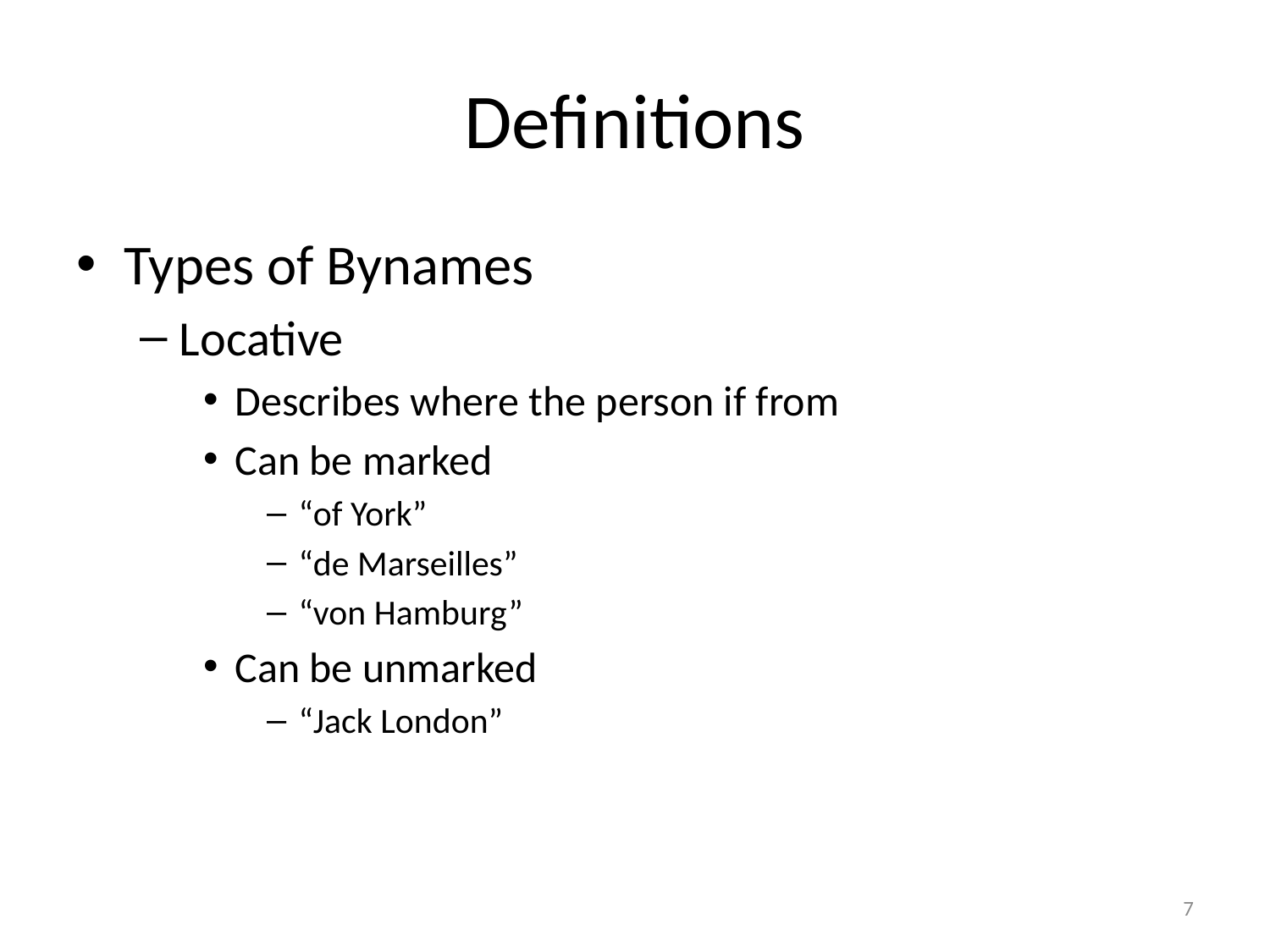

# Definitions
Types of Bynames
Locative
Describes where the person if from
Can be marked
“of York”
“de Marseilles”
“von Hamburg”
Can be unmarked
“Jack London”

7